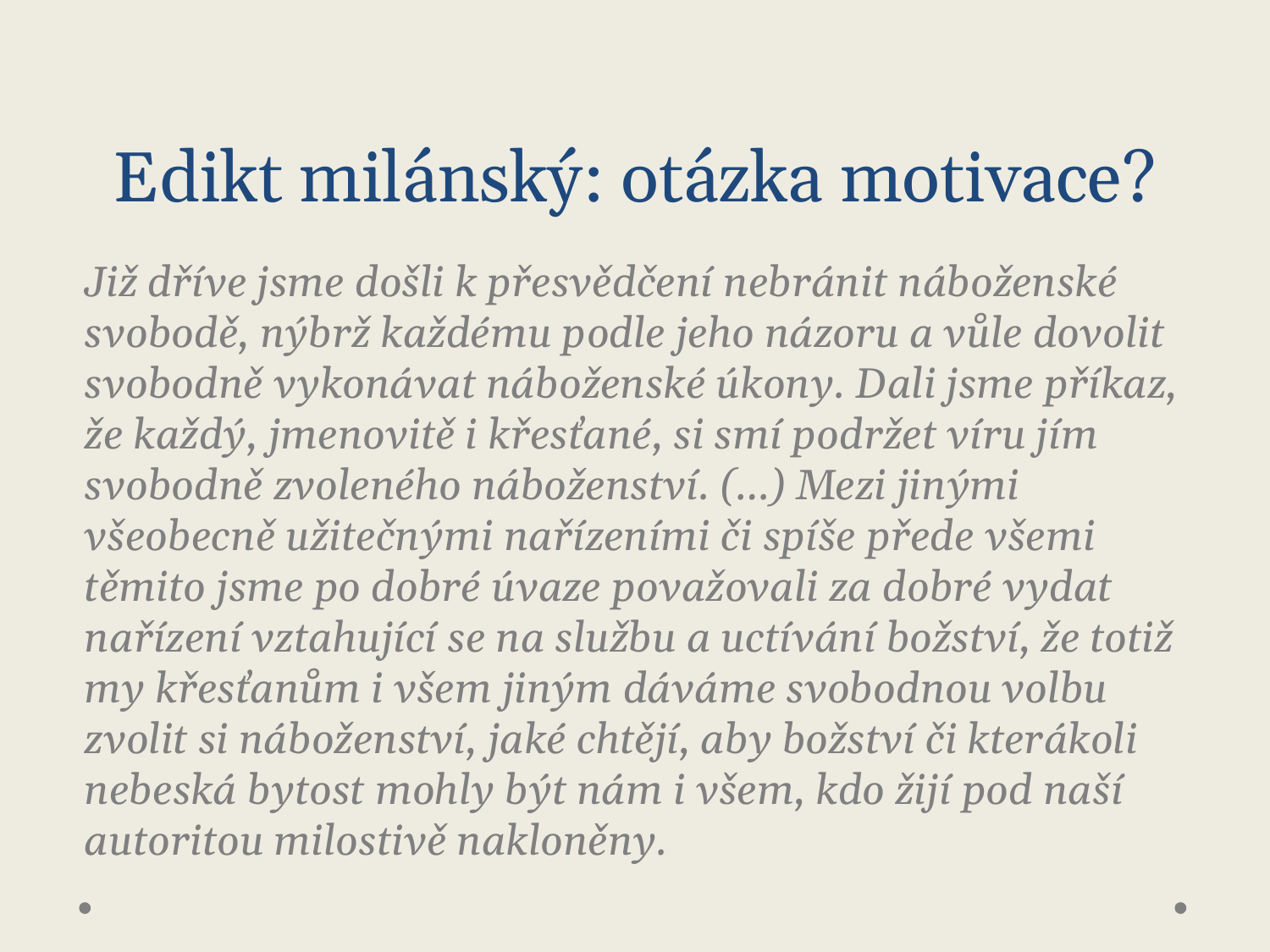

# Edikt milánský: otázka motivace?
Již dříve jsme došli k přesvědčení nebránit náboženské svobodě, nýbrž každému podle jeho názoru a vůle dovolit svobodně vykonávat náboženské úkony. Dali jsme příkaz, že každý, jmenovitě i křesťané, si smí podržet víru jím svobodně zvoleného náboženství. (…) Mezi jinými všeobecně užitečnými nařízeními či spíše přede všemi těmito jsme po dobré úvaze považovali za dobré vydat nařízení vztahující se na službu a uctívání božství, že totiž my křesťanům i všem jiným dáváme svobodnou volbu zvolit si náboženství, jaké chtějí, aby božství či kterákoli nebeská bytost mohly být nám i všem, kdo žijí pod naší autoritou milostivě nakloněny.